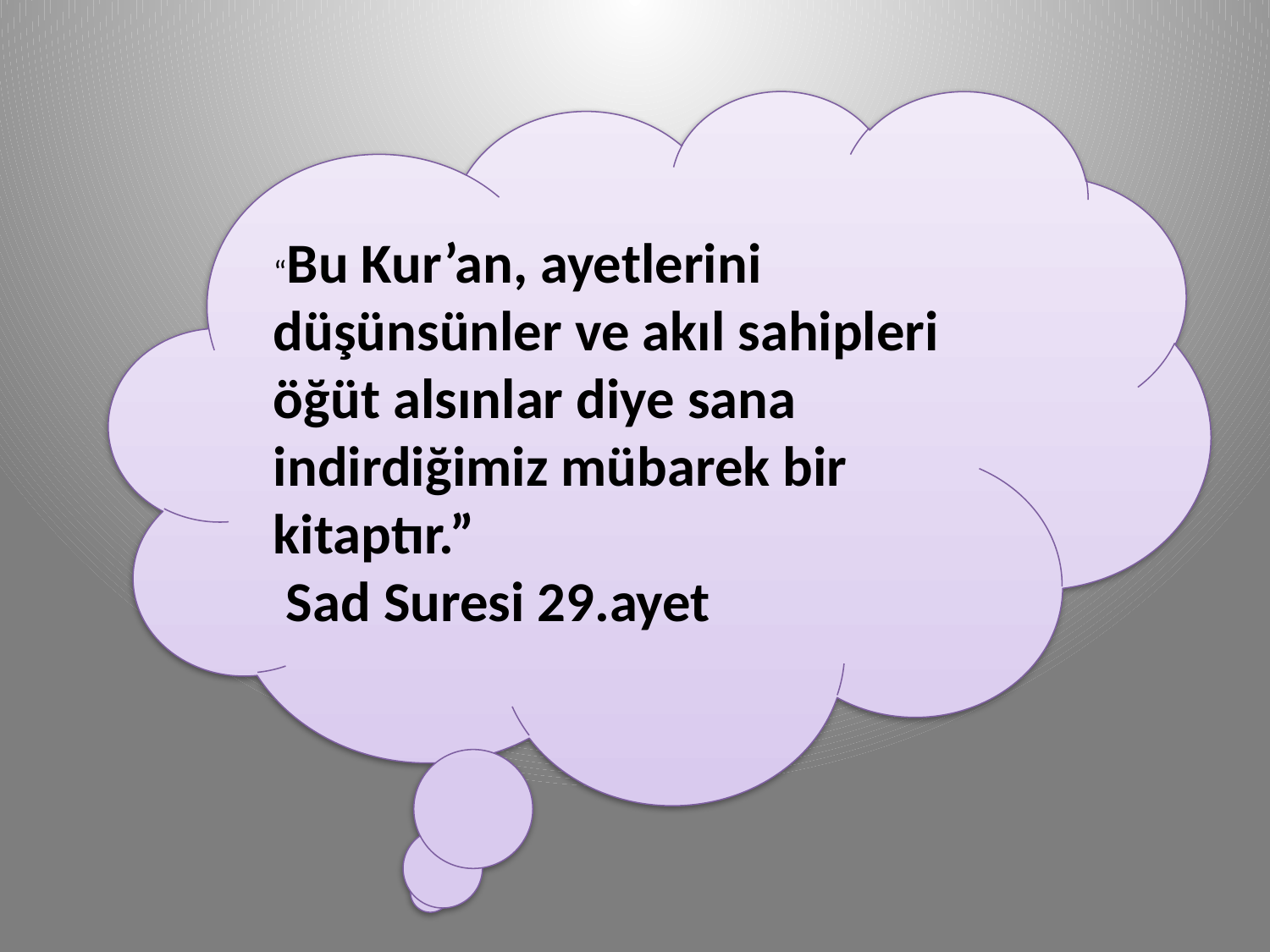

“Bu Kur’an, ayetlerini düşünsünler ve akıl sahipleri öğüt alsınlar diye sana indirdiğimiz mübarek bir kitaptır.”
 Sad Suresi 29.ayet